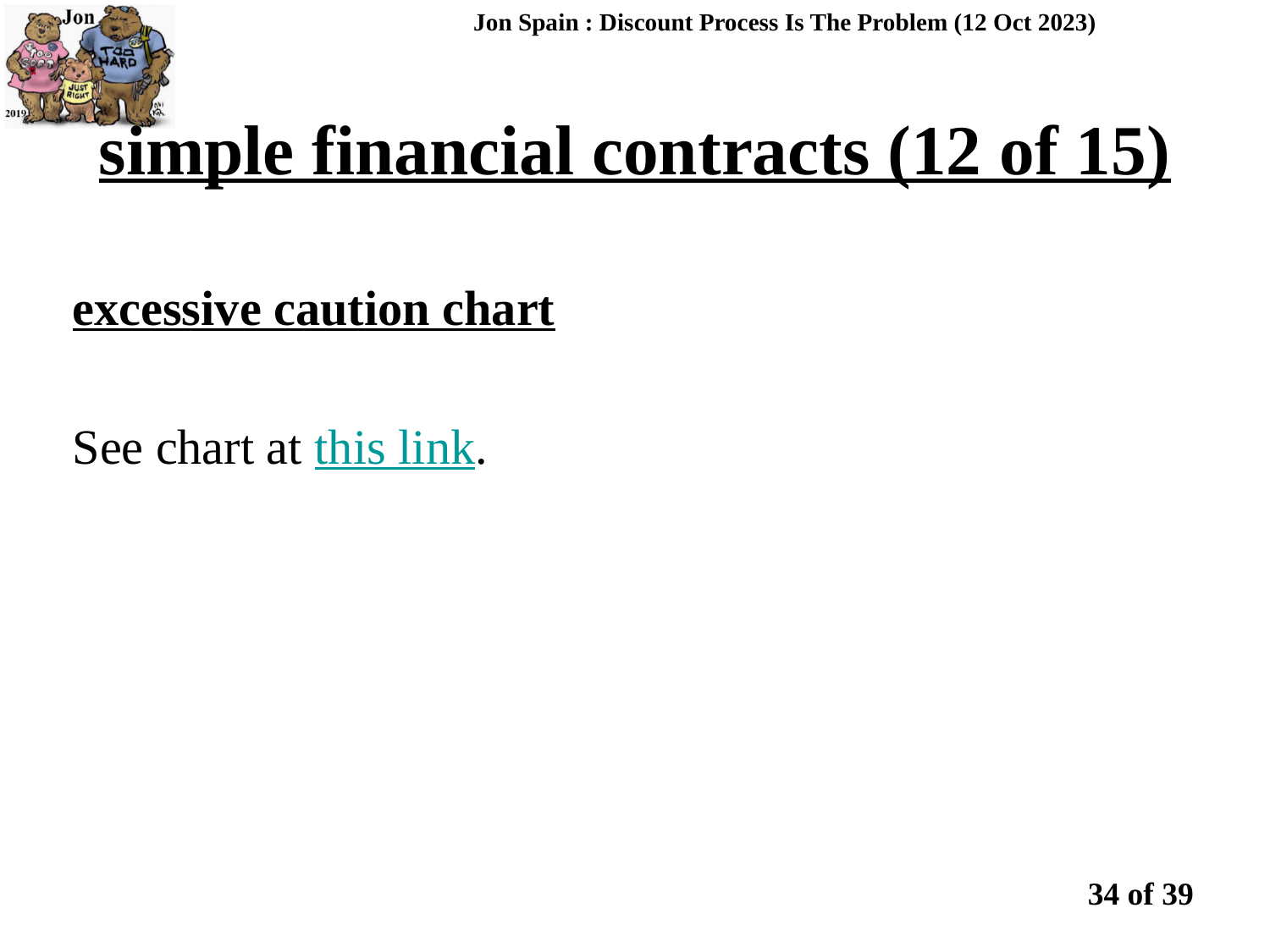

Jon Spain : Discount Process Is The Problem (12 Oct 2023)
simple financial contracts (12 of 15)

excessive caution chart

See chart at this link.

34 of 39